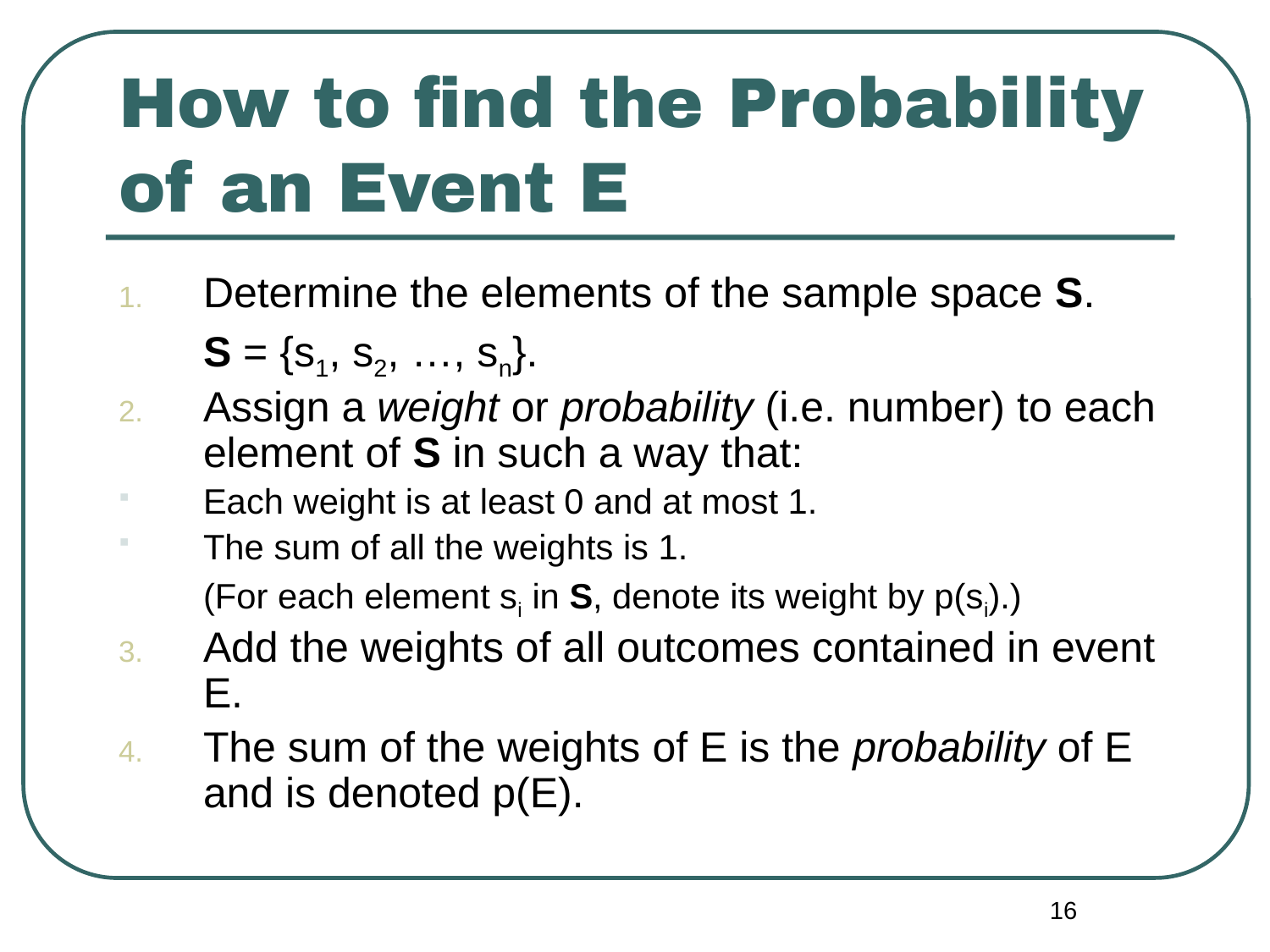

# How to find the Probability of an Event E
Determine the elements of the sample space S.
	S = {s1, s2, …, sn}.
Assign a weight or probability (i.e. number) to each element of S in such a way that:
Each weight is at least 0 and at most 1.
The sum of all the weights is 1.
(For each element si in S, denote its weight by p(si).)
Add the weights of all outcomes contained in event E.
The sum of the weights of E is the probability of E and is denoted p(E).
16